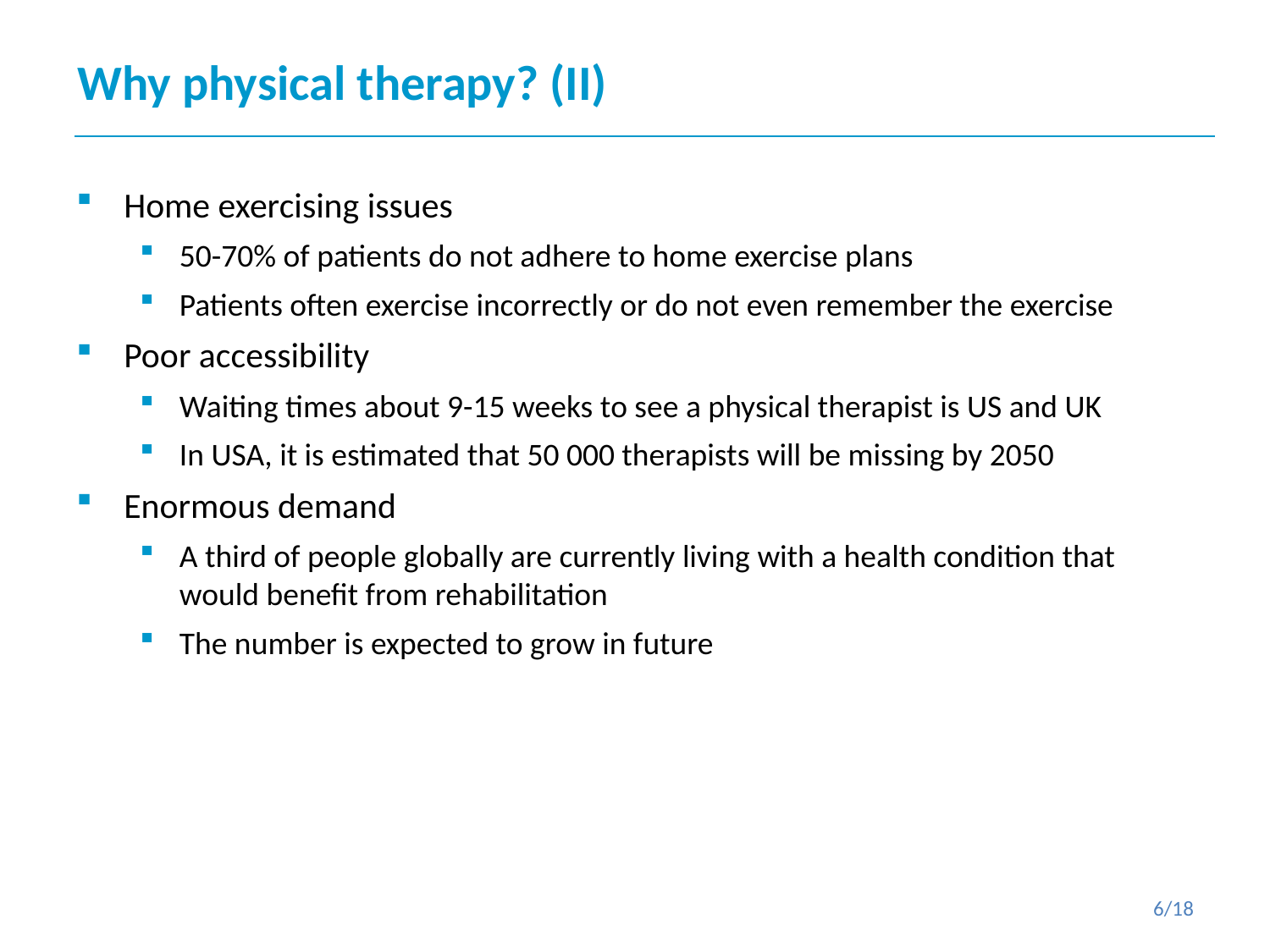

# Why physical therapy? (II)
Home exercising issues
50-70% of patients do not adhere to home exercise plans
Patients often exercise incorrectly or do not even remember the exercise
Poor accessibility
Waiting times about 9-15 weeks to see a physical therapist is US and UK
In USA, it is estimated that 50 000 therapists will be missing by 2050
Enormous demand
A third of people globally are currently living with a health condition that would benefit from rehabilitation
The number is expected to grow in future

6/18